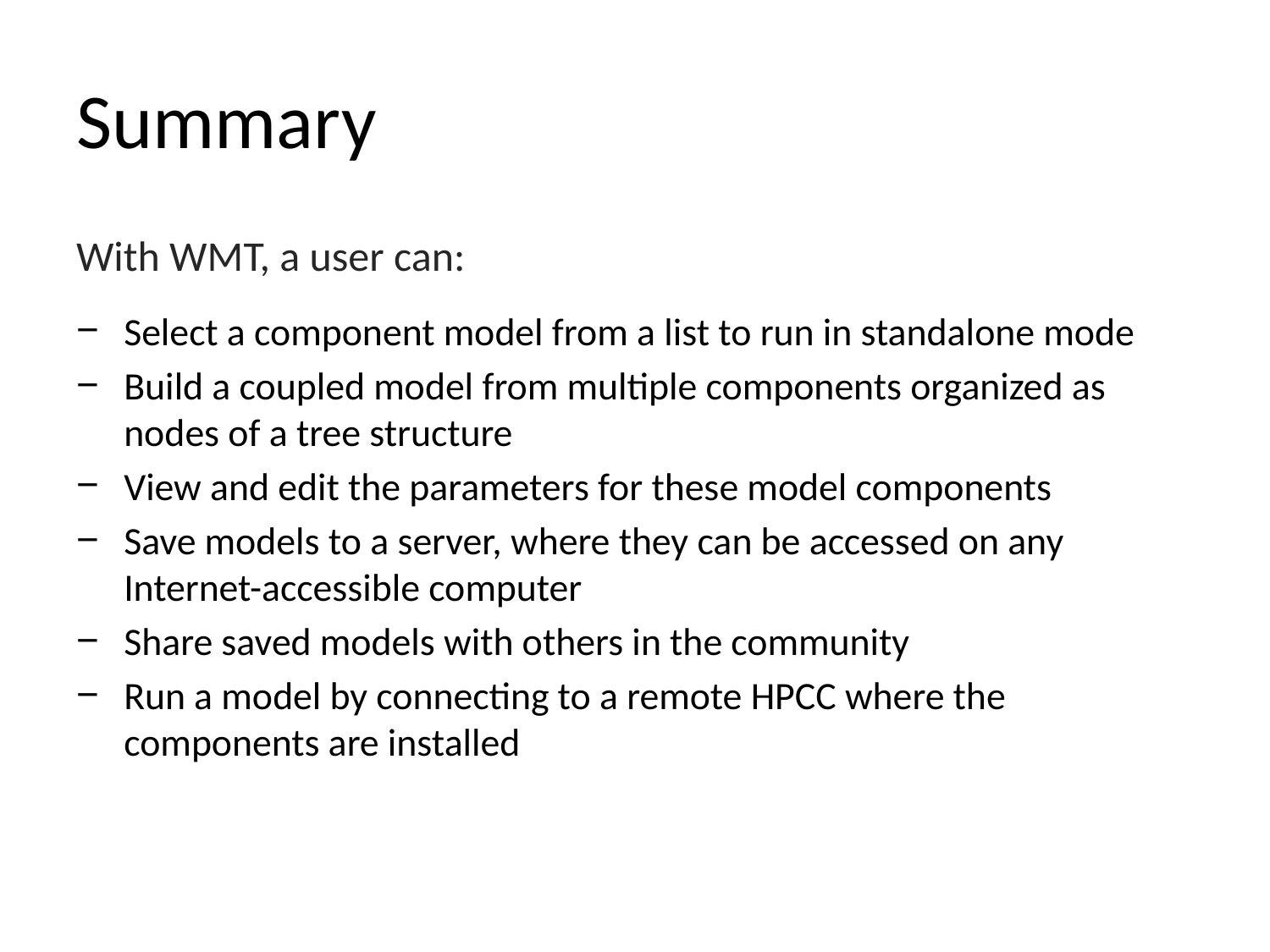

# Summary
With WMT, a user can:

Select a component model from a list to run in standalone mode
Build a coupled model from multiple components organized as nodes of a tree structure
View and edit the parameters for these model components
Save models to a server, where they can be accessed on any Internet-accessible computer
Share saved models with others in the community
Run a model by connecting to a remote HPCC where the components are installed